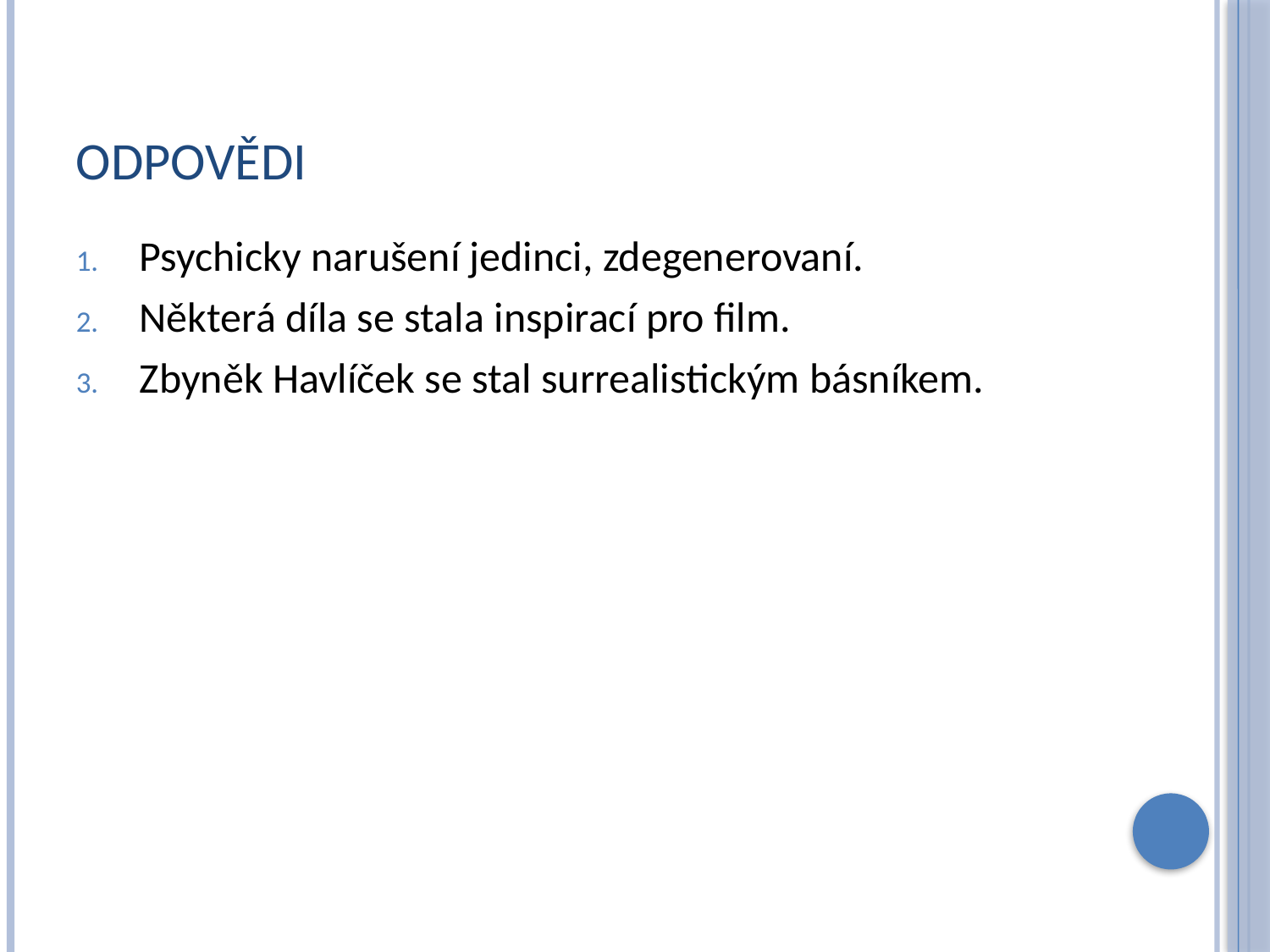

# odpovědi
Psychicky narušení jedinci, zdegenerovaní.
Některá díla se stala inspirací pro film.
Zbyněk Havlíček se stal surrealistickým básníkem.